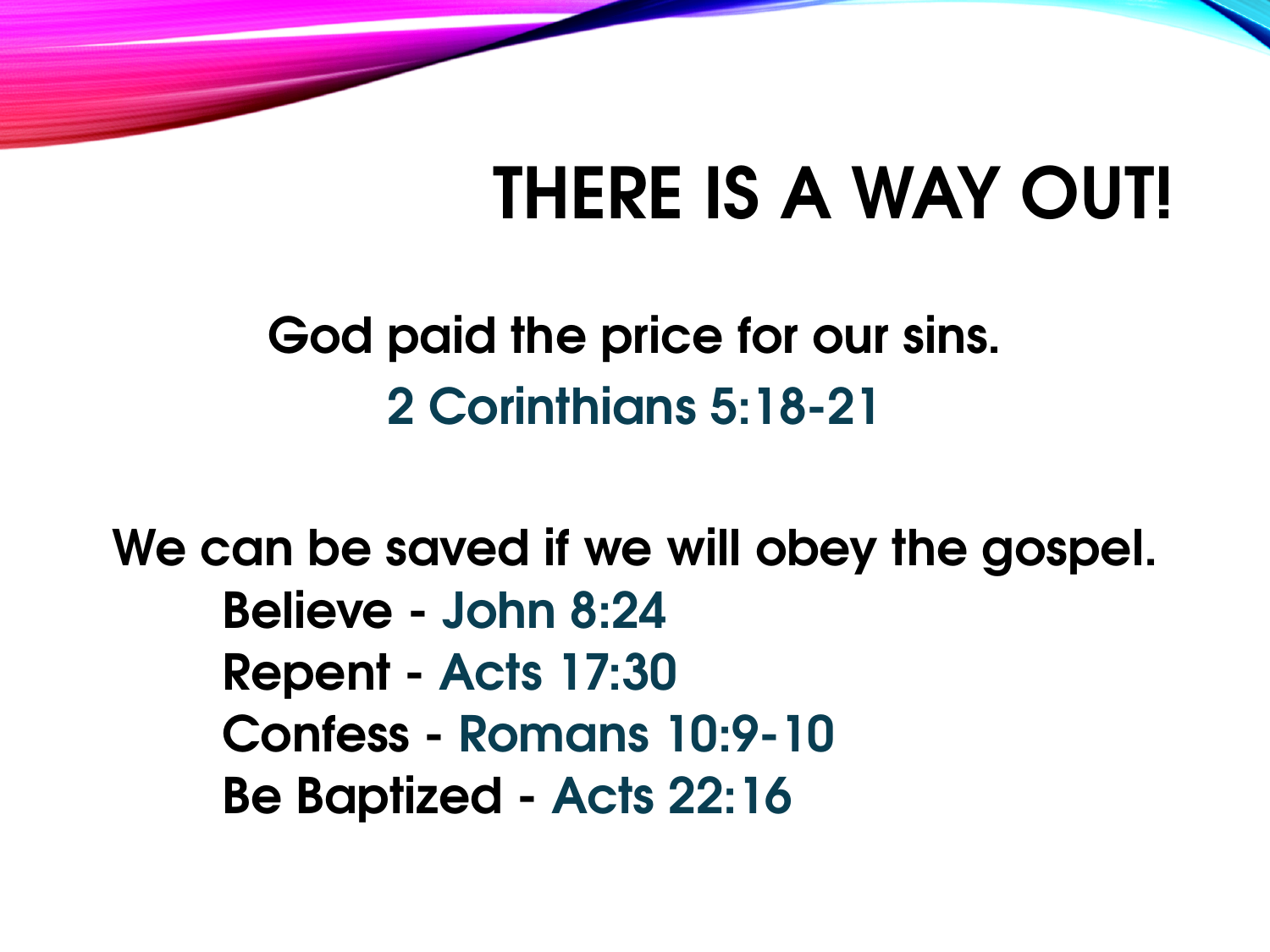

# There Is A Way Out!
God paid the price for our sins.
2 Corinthians 5:18-21

We can be saved if we will obey the gospel.
Believe - John 8:24
Repent - Acts 17:30
Confess - Romans 10:9-10
Be Baptized - Acts 22:16